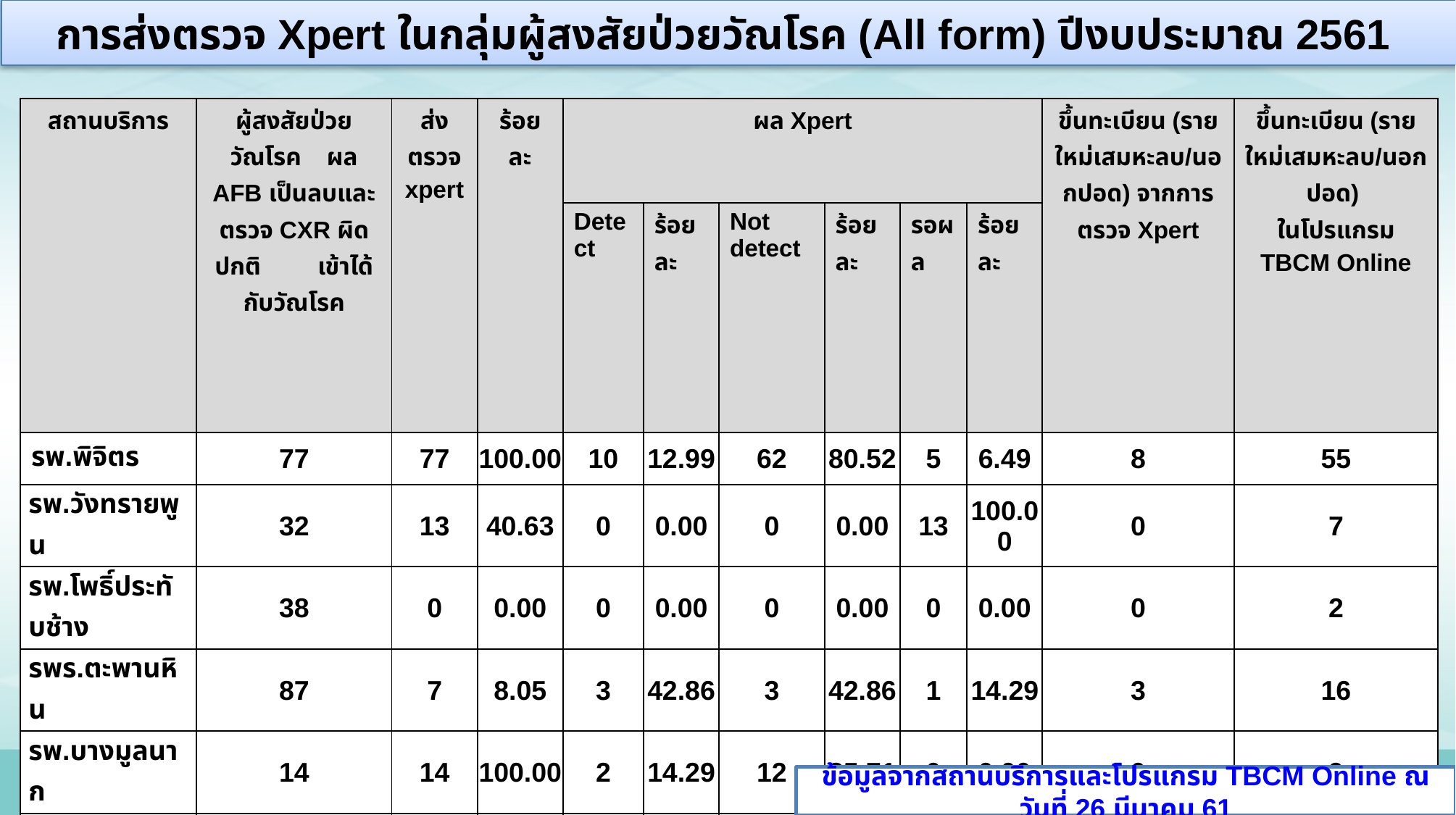

# การส่งตรวจ Xpert ในกลุ่มผู้สงสัยป่วยวัณโรค (All form) ปีงบประมาณ 2561
| สถานบริการ | ผู้สงสัยป่วยวัณโรค ผล AFB เป็นลบและตรวจ CXR ผิดปกติ เข้าได้กับวัณโรค | ส่งตรวจ xpert | ร้อยละ | ผล Xpert |  |  |  |  |  | ขึ้นทะเบียน (รายใหม่เสมหะลบ/นอกปอด) จากการตรวจ Xpert | ขึ้นทะเบียน (รายใหม่เสมหะลบ/นอกปอด) ในโปรแกรม TBCM Online |
| --- | --- | --- | --- | --- | --- | --- | --- | --- | --- | --- | --- |
|  |  |  |  | Detect | ร้อยละ | Not detect | ร้อยละ | รอผล | ร้อยละ |  |  |
| รพ.พิจิตร | 77 | 77 | 100.00 | 10 | 12.99 | 62 | 80.52 | 5 | 6.49 | 8 | 55 |
| รพ.วังทรายพูน | 32 | 13 | 40.63 | 0 | 0.00 | 0 | 0.00 | 13 | 100.00 | 0 | 7 |
| รพ.โพธิ์ประทับช้าง | 38 | 0 | 0.00 | 0 | 0.00 | 0 | 0.00 | 0 | 0.00 | 0 | 2 |
| รพร.ตะพานหิน | 87 | 7 | 8.05 | 3 | 42.86 | 3 | 42.86 | 1 | 14.29 | 3 | 16 |
| รพ.บางมูลนาก | 14 | 14 | 100.00 | 2 | 14.29 | 12 | 85.71 | 0 | 0.00 | 0 | 9 |
| รพ.โพทะเล | 84 | 45 | 53.57 | 2 | 4.44 | 37 | 82.22 | 6 | 13.33 | 2 | 4 |
| รพ.สามง่าม | 0 | 0 | 0.00 | 0 | 0.00 | 0 | 0.00 | 0 | 0.00 | 0 | 6 |
| รพ.ทับคล้อ | 46 | 0 | 0.00 | 0 | 0.00 | 0 | 0.00 | 0 | 0.00 | 0 | 6 |
| รพ.สากเหล็ก | 30 | 0 | 0.00 | 0 | 0.00 | 0 | 0.00 | 0 | 0.00 | 0 | 0 |
| รพ.บึงนาราง | 18 | 18 | 100.00 | 0 | 0.00 | 0 | 0.00 | 18 | 100.00 | 0 | 0 |
| รพ.ดงเจริญ | 14 | 7 | 50.00 | 0 | 0.00 | 0 | 0.00 | 7 | 100.00 | 0 | 0 |
| รพ.วชิรบารมี | 15 | 12 | 80.00 | 0 | 0.00 | 0 | 0.00 | 12 | 100.00 | 0 | 4 |
| รวม | 455 | 193 | 42.42 | 17 | 8.81 | 114 | 59.07 | 62 | 32.12 | 13 | 109 |
7
ข้อมูลจากสถานบริการและโปรแกรม TBCM Online ณ วันที่ 26 มีนาคม 61